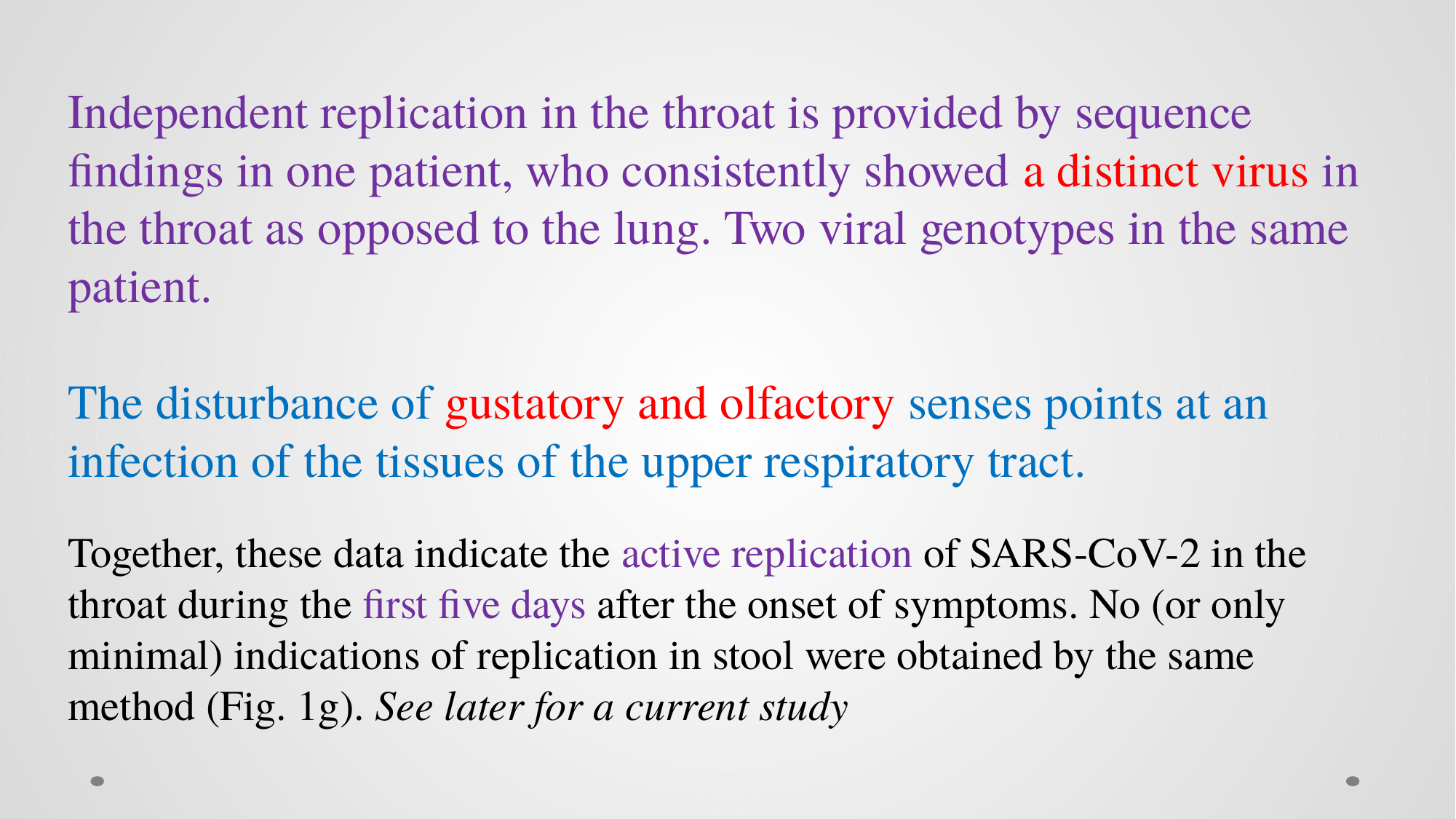

Independent replication in the throat is provided by sequence findings in one patient, who consistently showed a distinct virus in the throat as opposed to the lung. Two viral genotypes in the same patient.

The disturbance of gustatory and olfactory senses points at an infection of the tissues of the upper respiratory tract.
Together, these data indicate the active replication of SARS-CoV-2 in the throat during the first five days after the onset of symptoms. No (or only minimal) indications of replication in stool were obtained by the same method (Fig. 1g). See later for a current study